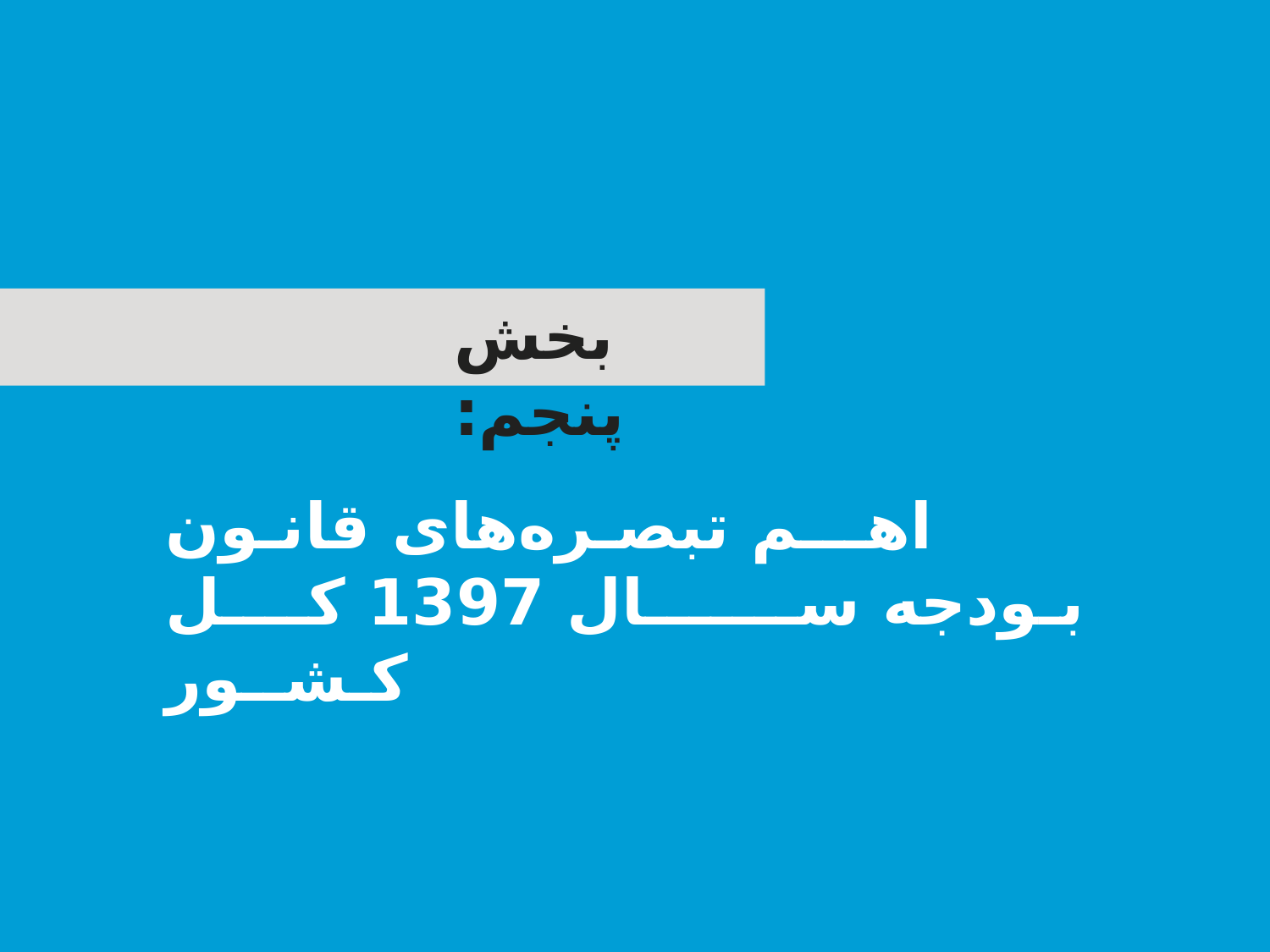

بخش پنجم:
اهـــم تبصـره‌های قانـون بـودجه ســـــــال 1397 کــــل کـشــور